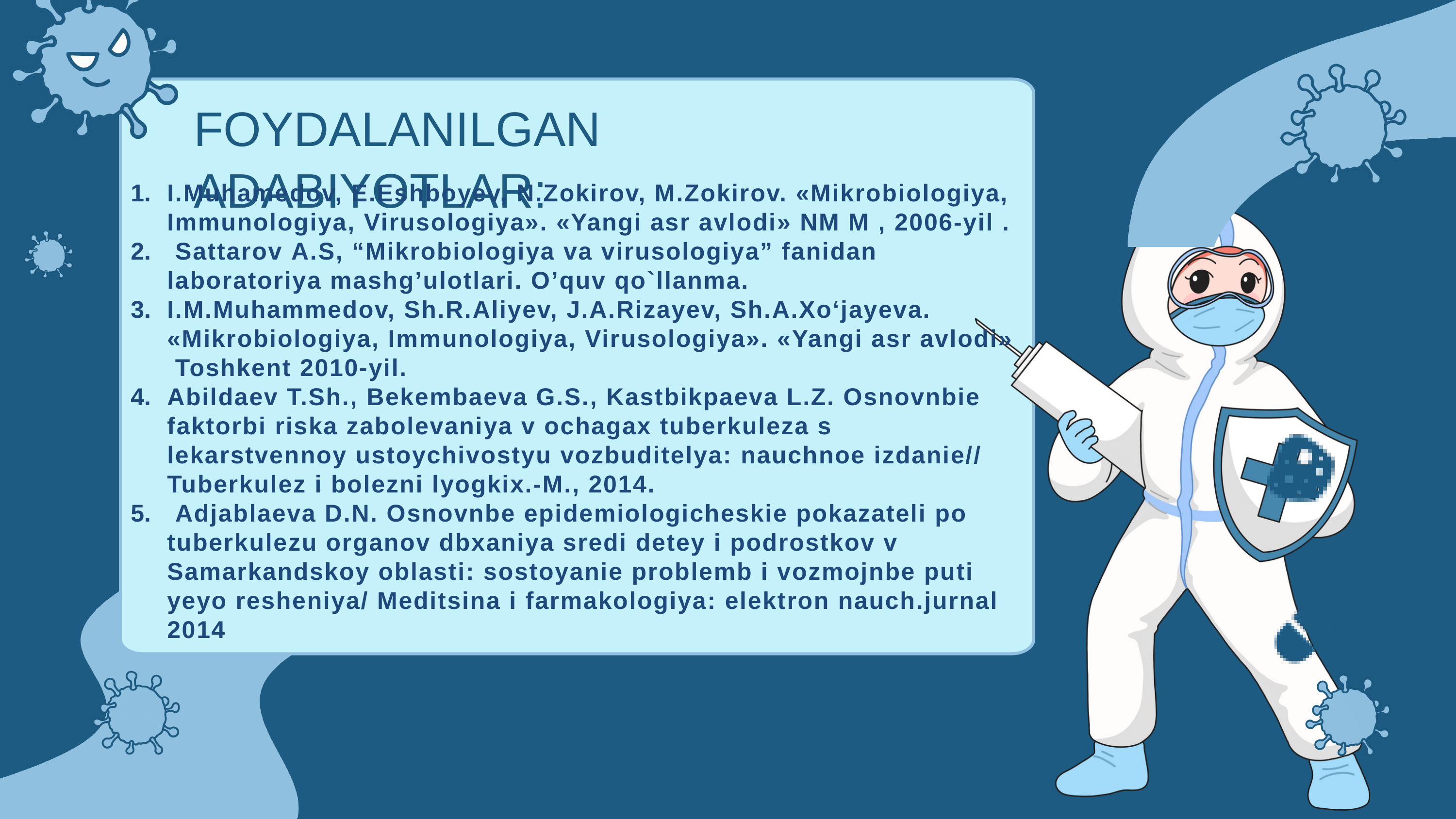

FOYDALANILGAN ADABIYOTLAR:
I.Muhamedov, E.Eshboyev, N.Zokirov, M.Zokirov. «Mikrobiologiya, Immunologiya, Virusologiya». «Yangi asr avlodi» NM M , 2006-yil .
 Sattarov А.S, “Mikrobiologiya va virusologiya” fanidan laboratoriya mashg’ulotlari. O’quv qo`llanma.
I.M.Muhammedov, Sh.R.Aliyev, J.A.Rizayev, Sh.A.Xo‘jayeva. «Mikrobiologiya, Immunologiya, Virusologiya». «Yangi asr avlodi»  Toshkent 2010-yil.
Abildaev T.Sh., Bekembaeva G.S., Kastbikpaeva L.Z. Osnovnbie faktorbi riska zabolevaniya v ochagax tuberkuleza s lekarstvennoy ustoychivostyu vozbuditelya: nauchnoe izdanie// Tuberkulez i bolezni lyogkix.-M., 2014.
 Adjablaeva D.N. Osnovnbe epidemiologicheskie pokazateli po tuberkulezu organov dbxaniya sredi detey i podrostkov v Samarkandskoy oblasti: sostoyanie problemb i vozmojnbe puti yeyo resheniya/ Meditsina i farmakologiya: elektron nauch.jurnal 2014